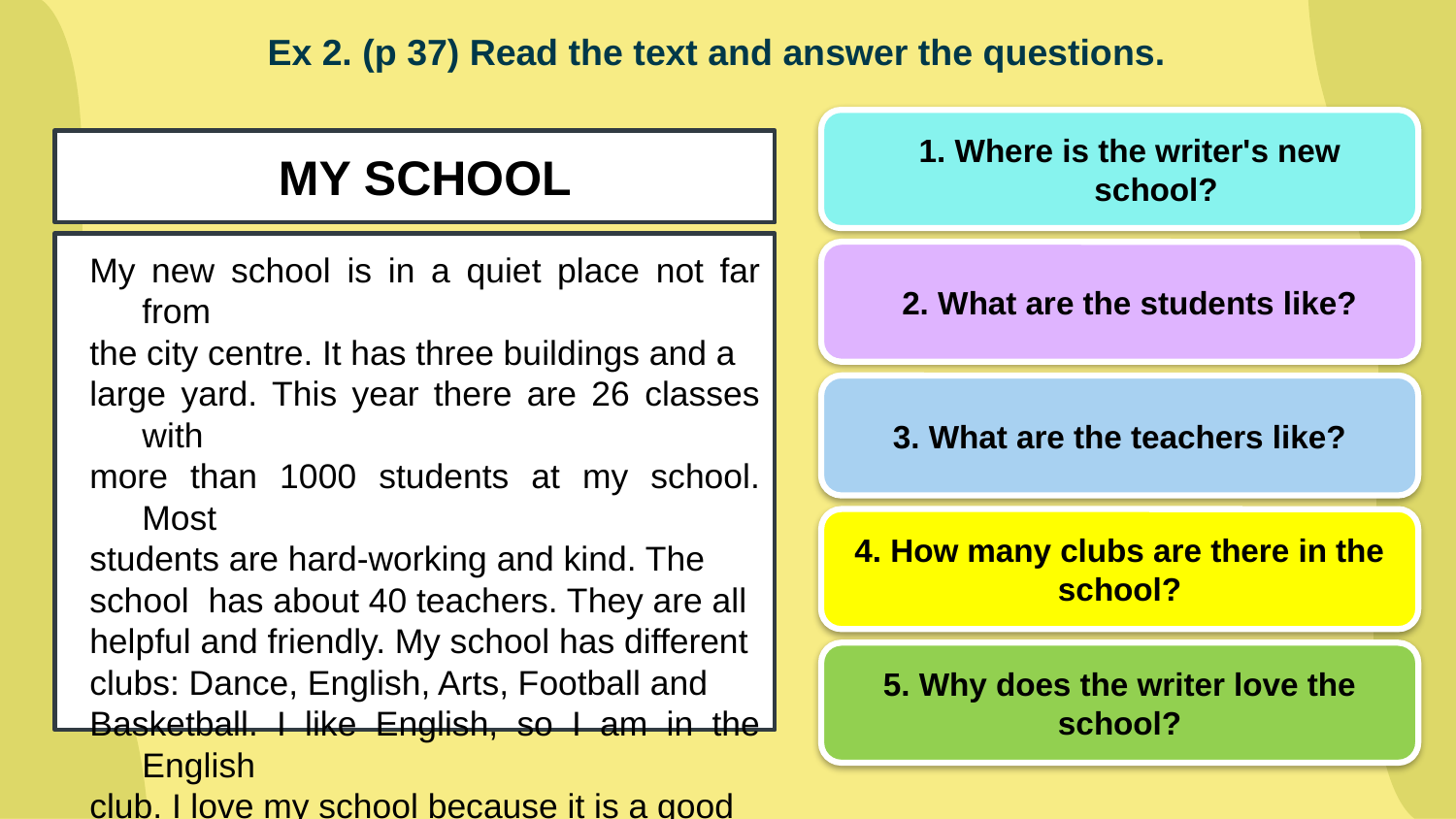

Ex 2. (p 37) Read the text and answer the questions.
1. Where is the writer's new school?
MY SCHOOL
My new school is in a quiet place not far from
the city centre. It has three buildings and a
large yard. This year there are 26 classes with
more than 1000 students at my school. Most
students are hard-working and kind. The
school  has about 40 teachers. They are all
helpful and friendly. My school has different
clubs: Dance, English, Arts, Football and
Basketball. I like English, so I am in the English
club. I love my school because it is a good
school.
2. What are the students like?
3. What are the teachers like?
4. How many clubs are there in the school?
5. Why does the writer love the school?